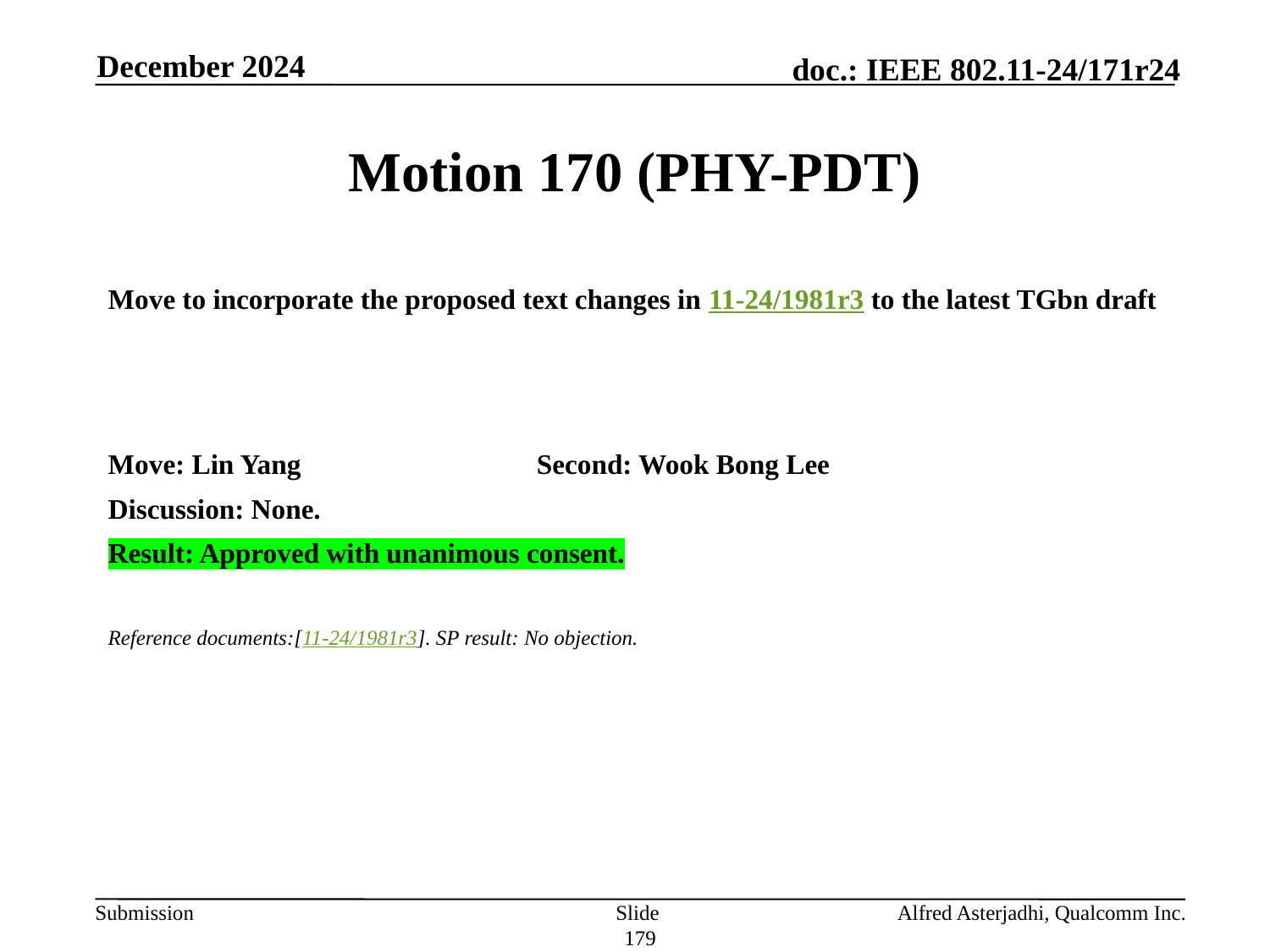

December 2024
# Motion 170 (PHY-PDT)
Move to incorporate the proposed text changes in 11-24/1981r3 to the latest TGbn draft

Move: Lin Yang 		Second: Wook Bong Lee
Discussion: None.
Result: Approved with unanimous consent.

Reference documents:[11-24/1981r3]. SP result: No objection.

Slide 179
Alfred Asterjadhi, Qualcomm Inc.